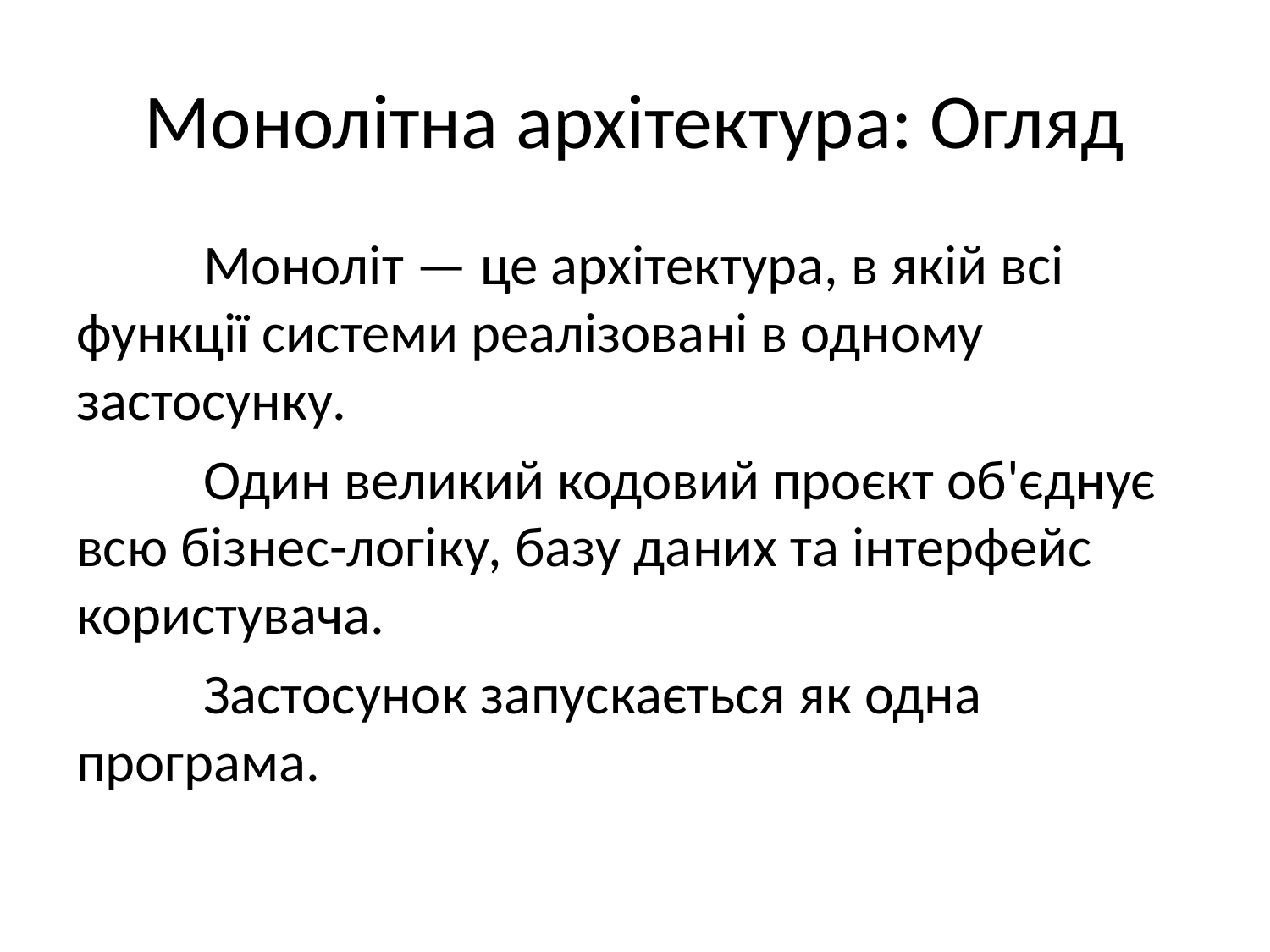

# Монолітна архітектура: Огляд
	Моноліт — це архітектура, в якій всі функції системи реалізовані в одному застосунку.
	Один великий кодовий проєкт об'єднує всю бізнес-логіку, базу даних та інтерфейс користувача.
	Застосунок запускається як одна програма.